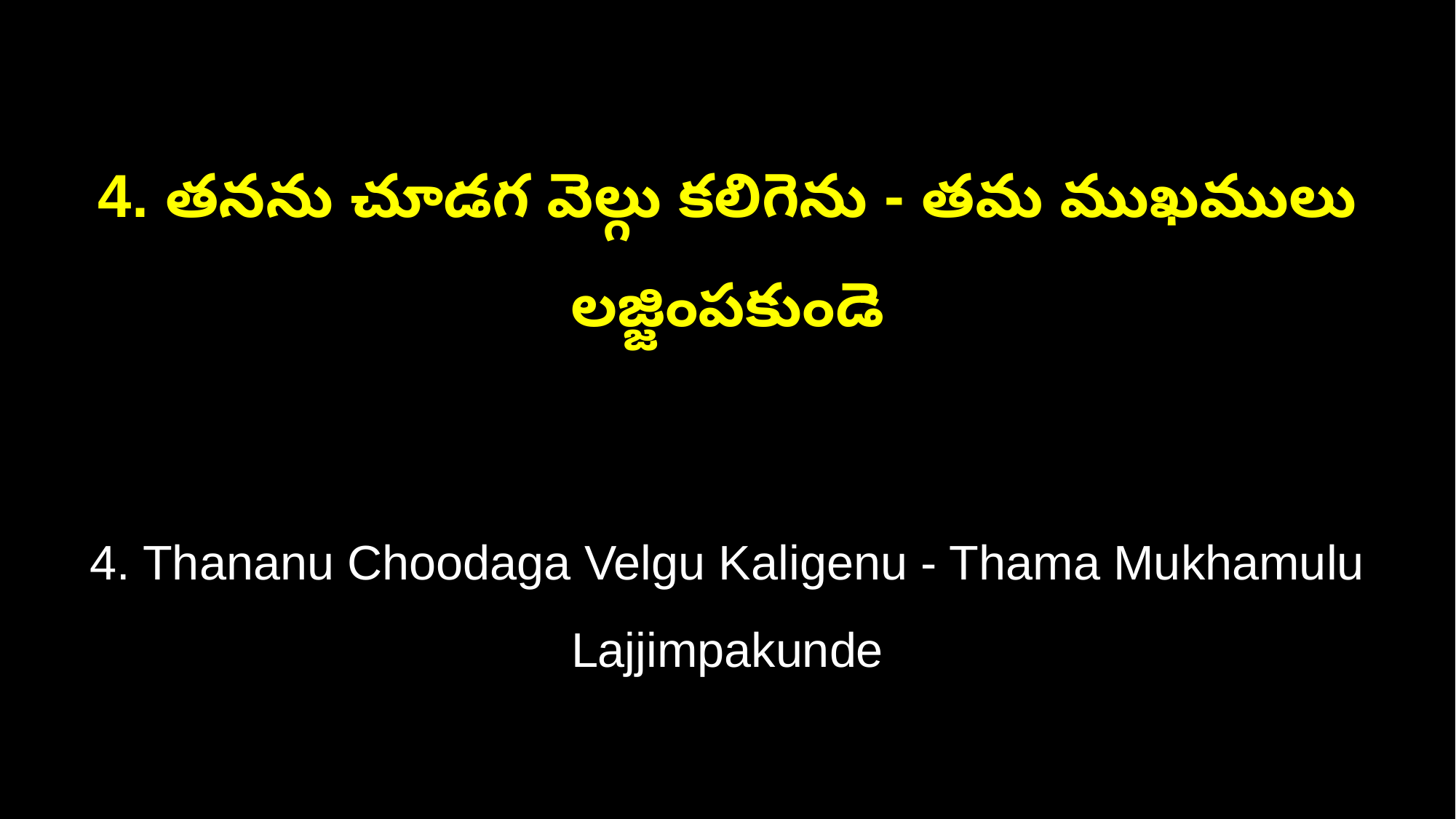

4. తనను చూడగ వెల్గు కలిగెను - తమ ముఖములు లజ్జింపకుండె
4. Thananu Choodaga Velgu Kaligenu - Thama Mukhamulu Lajjimpakunde